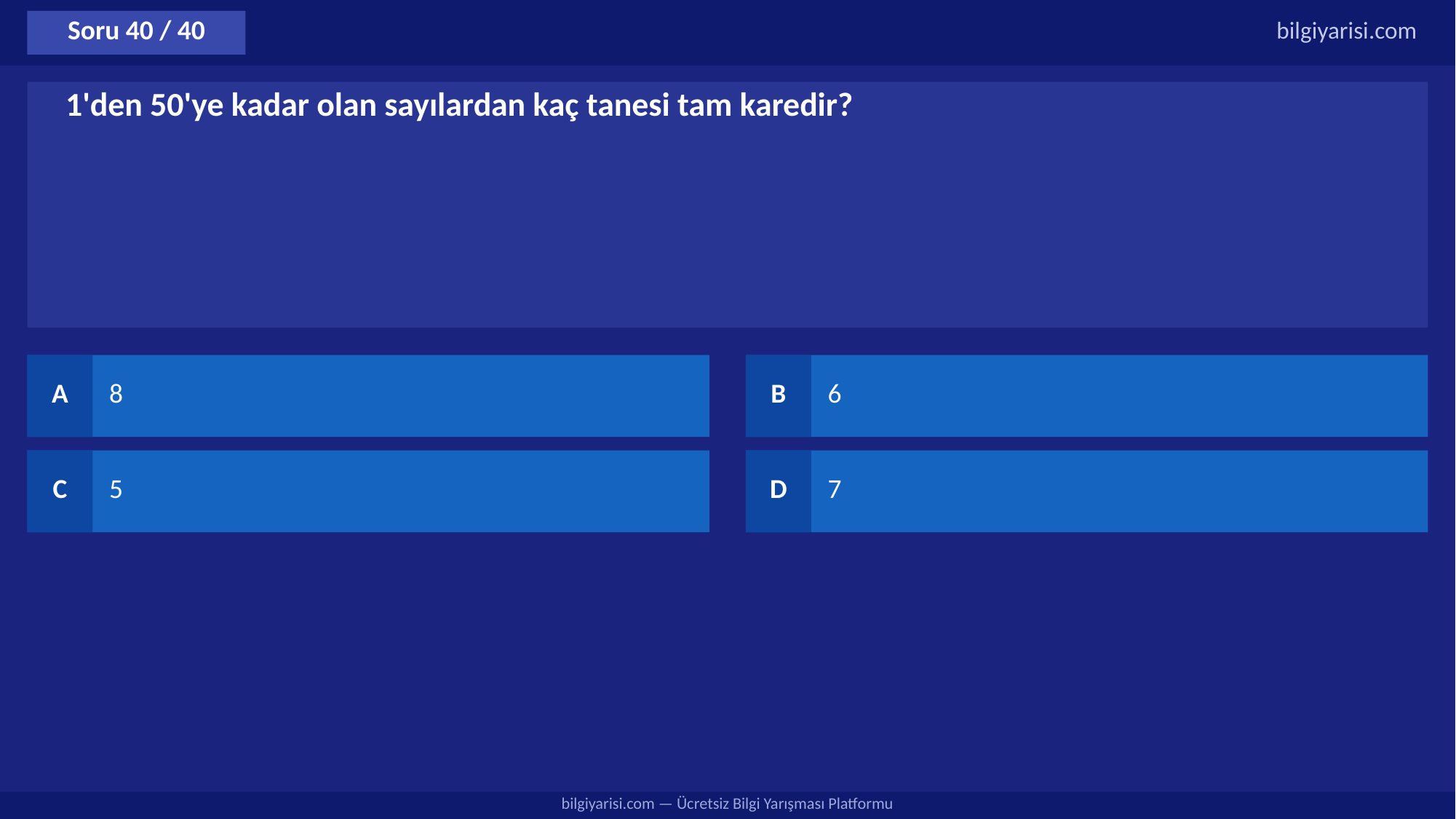

Soru 40 / 40
bilgiyarisi.com

1'den 50'ye kadar olan sayılardan kaç tanesi tam karedir?

A
8

B
6

C
5

D
7
bilgiyarisi.com — Ücretsiz Bilgi Yarışması Platformu